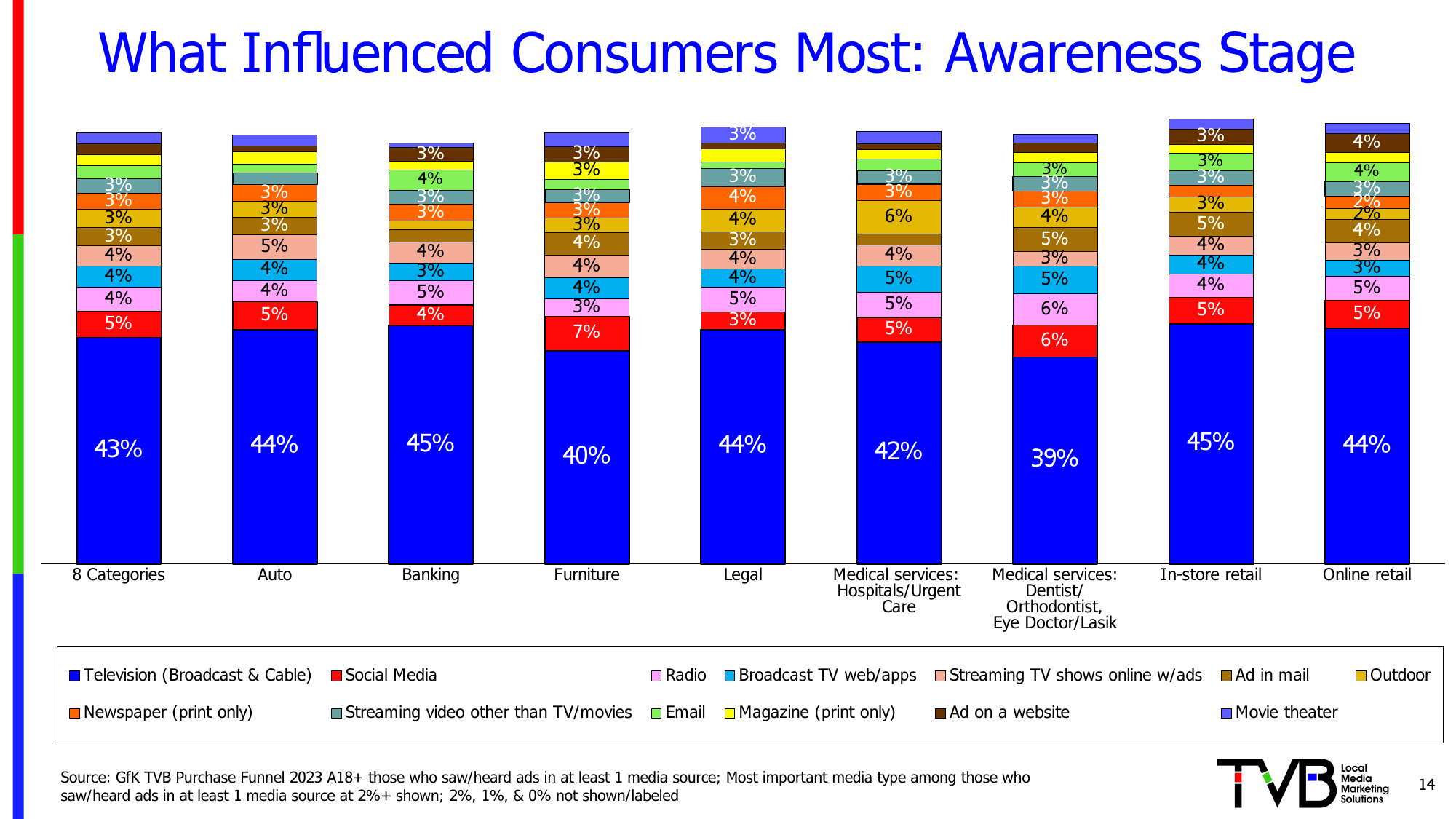

# What Influenced Consumers Most: Awareness Stage

### Chart

| Category | Television (Broadcast & Cable) | Social Media | Radio | Broadcast TV web/apps | Streaming TV shows online w/ads | Ad in mail | Outdoor | Newspaper (print only) | Streaming video other than TV/movies | Email | Magazine (print only) | Ad on a website | Movie theater |
|---|---|---|---|---|---|---|---|---|---|---|---|---|---|
| 8 Categories | 0.427 | 0.05 | 0.044 | 0.041 | 0.038 | 0.034 | 0.034 | 0.031 | 0.027 | 0.025 | 0.021 | 0.02 | 0.02 |
| Auto | 0.442 | 0.052 | 0.04 | 0.04 | 0.047 | 0.032 | 0.03 | 0.032 | 0.022 | 0.017 | 0.023 | 0.011 | 0.02 |
| Banking | 0.449 | 0.039 | 0.046 | 0.033 | 0.04 | 0.023 | 0.016 | 0.032 | 0.026 | 0.038 | 0.017 | 0.026 | 0.008 |
| Furniture | 0.402 | 0.065 | 0.033 | 0.039 | 0.043 | 0.043 | 0.027 | 0.029 | 0.025 | 0.019 | 0.033 | 0.029 | 0.026 |
| Legal | 0.442 | 0.033 | 0.046 | 0.035 | 0.037 | 0.033 | 0.043 | 0.043 | 0.033 | 0.013 | 0.024 | 0.012 | 0.03 |
| Medical services:
Hospitals/Urgent Care | 0.418 | 0.047 | 0.047 | 0.05 | 0.039 | 0.021 | 0.063 | 0.031 | 0.025 | 0.022 | 0.018 | 0.011 | 0.023 |
| Medical services:
Dentist/Orthodontist,
Eye Doctor/Lasik | 0.39 | 0.06 | 0.059 | 0.053 | 0.027 | 0.045 | 0.038 | 0.031 | 0.027 | 0.026 | 0.02 | 0.017 | 0.017 |
| In-store retail | 0.453 | 0.05 | 0.044 | 0.035 | 0.035 | 0.046 | 0.029 | 0.022 | 0.027 | 0.033 | 0.017 | 0.029 | 0.019 |
| Online retail | 0.444 | 0.053 | 0.045 | 0.03 | 0.034 | 0.043 | 0.021 | 0.023 | 0.028 | 0.035 | 0.019 | 0.036 | 0.02 |
14
Source: GfK TVB Purchase Funnel 2023 A18+ those who saw/heard ads in at least 1 media source; Most important media type among those who saw/heard ads in at least 1 media source at 2%+ shown; 2%, 1%, & 0% not shown/labeled